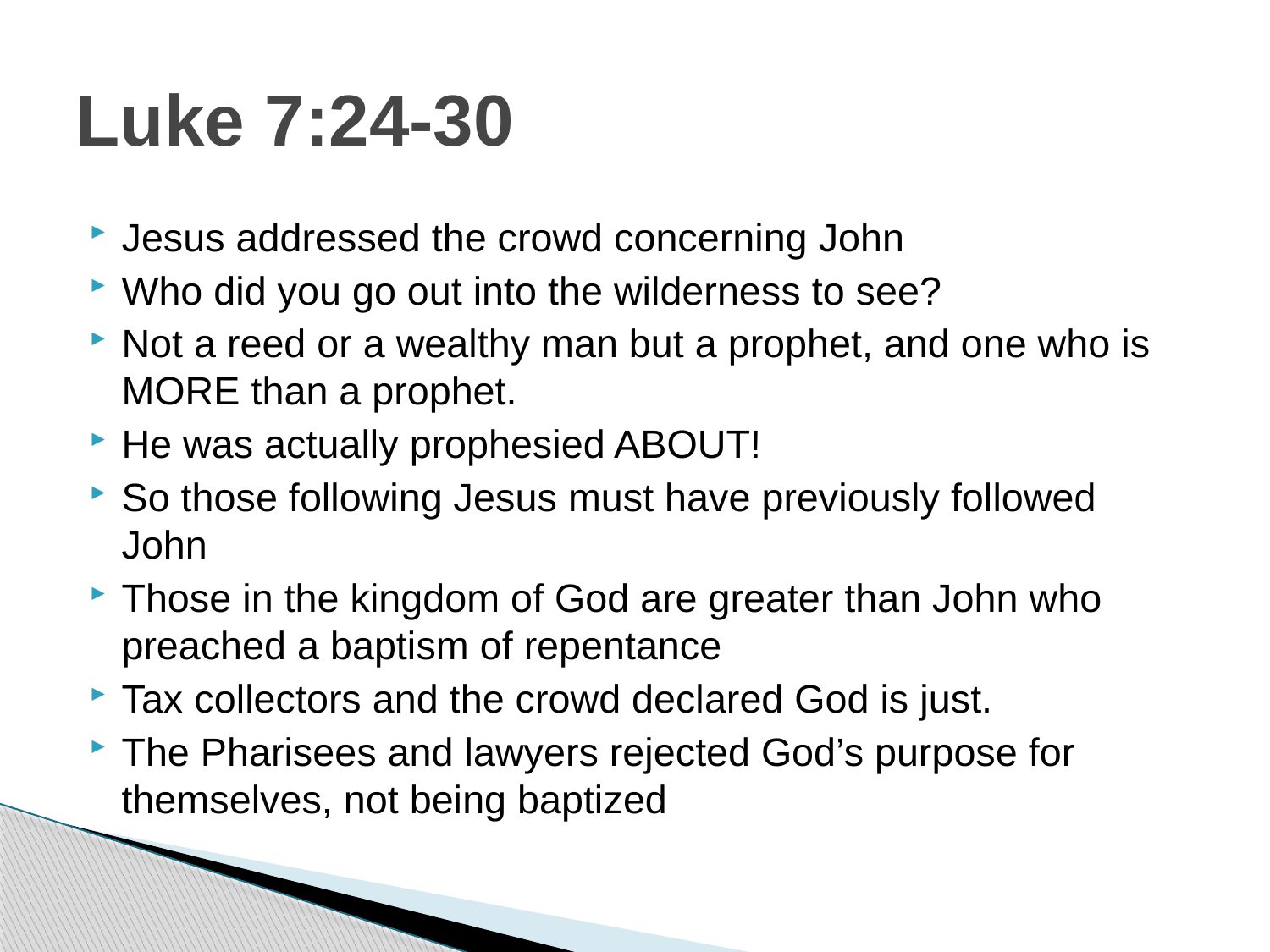

# Luke 7:24-30
Jesus addressed the crowd concerning John
Who did you go out into the wilderness to see?
Not a reed or a wealthy man but a prophet, and one who is MORE than a prophet.
He was actually prophesied ABOUT!
So those following Jesus must have previously followed John
Those in the kingdom of God are greater than John who preached a baptism of repentance
Tax collectors and the crowd declared God is just.
The Pharisees and lawyers rejected God’s purpose for themselves, not being baptized